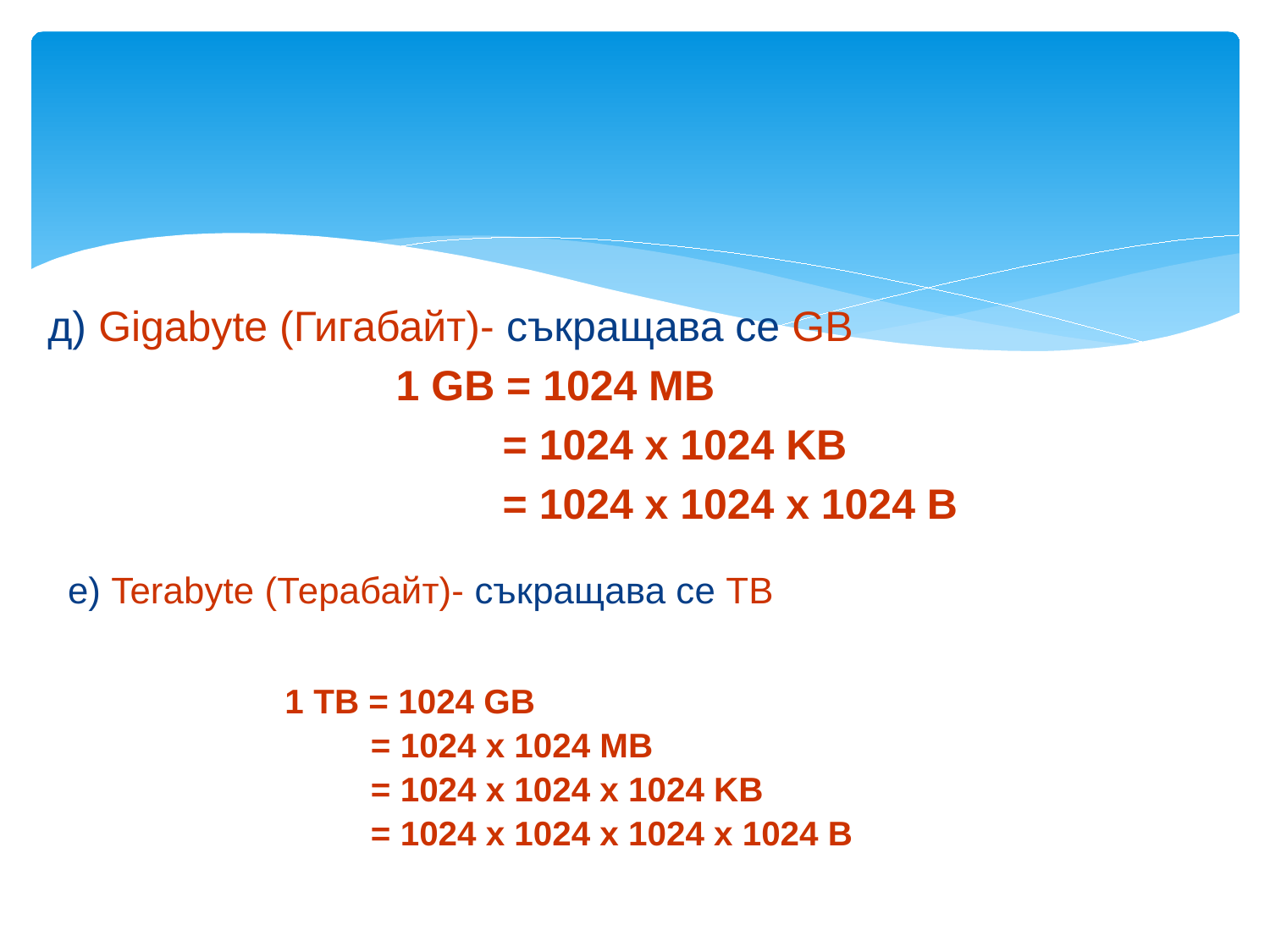

д) Gigabyte (Гигабайт)- съкращава се GB
1 GB = 1024 MB
         = 1024 x 1024 KB
         = 1024 x 1024 x 1024 B
e) Terabyte (Терабайт)- съкращава се ТВ

1 TB = 1024 GB
         = 1024 x 1024 MB
         = 1024 x 1024 x 1024 KB
         = 1024 x 1024 x 1024 x 1024 B